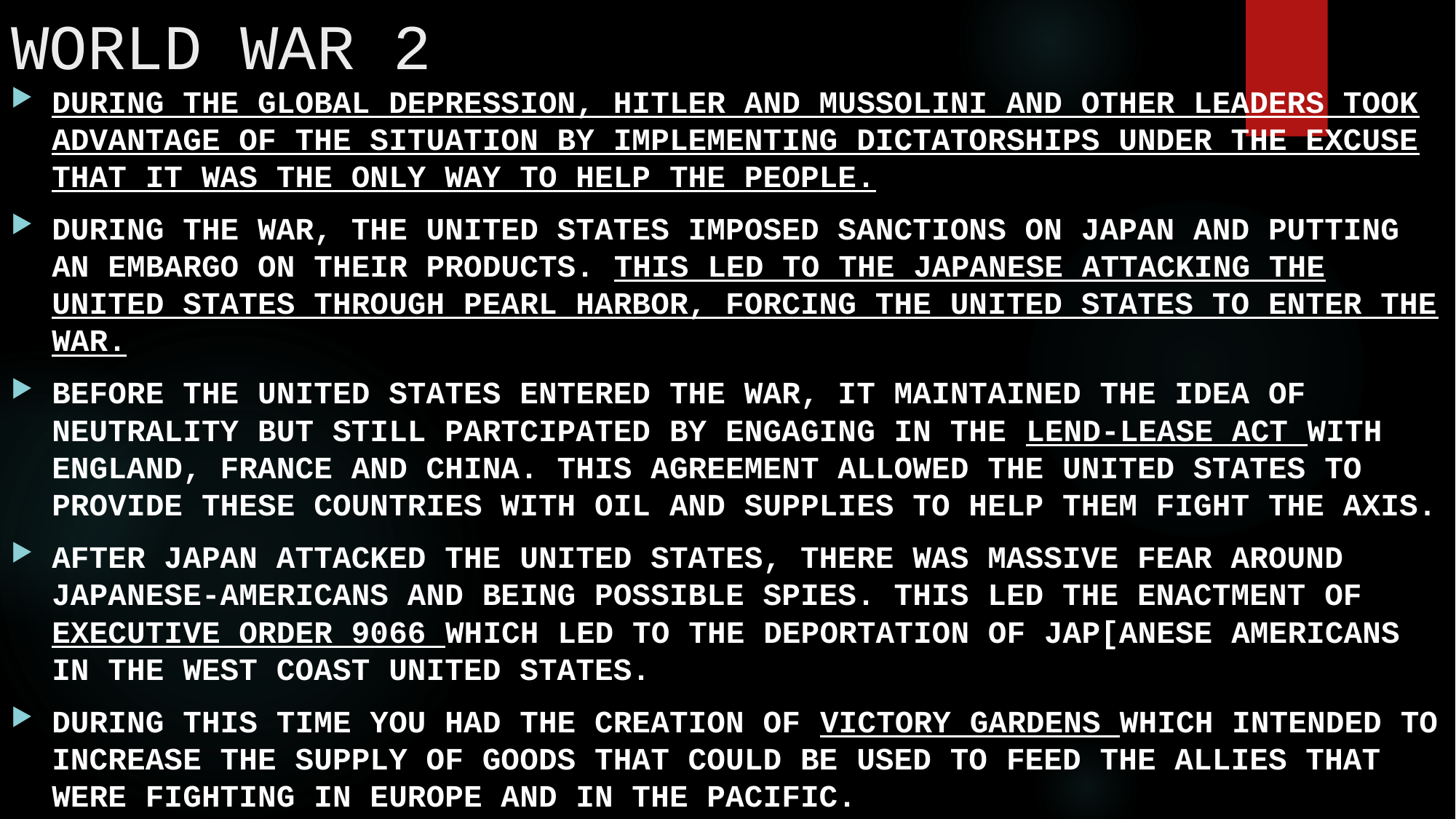

# WORLD WAR 2
DURING THE GLOBAL DEPRESSION, HITLER AND MUSSOLINI AND OTHER LEADERS TOOK ADVANTAGE OF THE SITUATION BY IMPLEMENTING DICTATORSHIPS UNDER THE EXCUSE THAT IT WAS THE ONLY WAY TO HELP THE PEOPLE.
DURING THE WAR, THE UNITED STATES IMPOSED SANCTIONS ON JAPAN AND PUTTING AN EMBARGO ON THEIR PRODUCTS. THIS LED TO THE JAPANESE ATTACKING THE UNITED STATES THROUGH PEARL HARBOR, FORCING THE UNITED STATES TO ENTER THE WAR.
BEFORE THE UNITED STATES ENTERED THE WAR, IT MAINTAINED THE IDEA OF NEUTRALITY BUT STILL PARTCIPATED BY ENGAGING IN THE LEND-LEASE ACT WITH ENGLAND, FRANCE AND CHINA. THIS AGREEMENT ALLOWED THE UNITED STATES TO PROVIDE THESE COUNTRIES WITH OIL AND SUPPLIES TO HELP THEM FIGHT THE AXIS.
AFTER JAPAN ATTACKED THE UNITED STATES, THERE WAS MASSIVE FEAR AROUND JAPANESE-AMERICANS AND BEING POSSIBLE SPIES. THIS LED THE ENACTMENT OF EXECUTIVE ORDER 9066 WHICH LED TO THE DEPORTATION OF JAP[ANESE AMERICANS IN THE WEST COAST UNITED STATES.
DURING THIS TIME YOU HAD THE CREATION OF VICTORY GARDENS WHICH INTENDED TO INCREASE THE SUPPLY OF GOODS THAT COULD BE USED TO FEED THE ALLIES THAT WERE FIGHTING IN EUROPE AND IN THE PACIFIC.